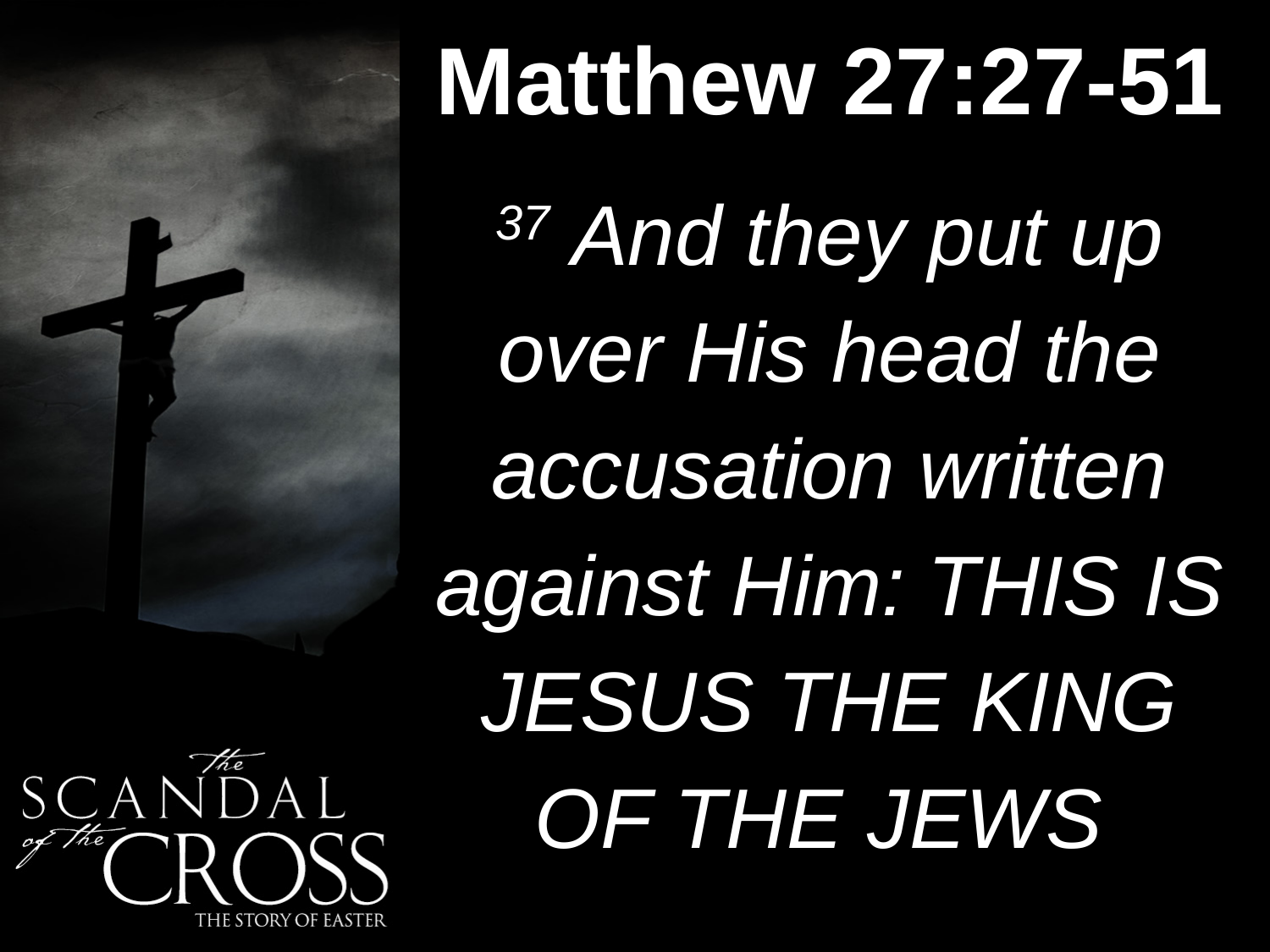

Matthew 27:27-51
#
37 And they put up over His head the accusation written against Him: THIS IS JESUS THE KING OF THE JEWS